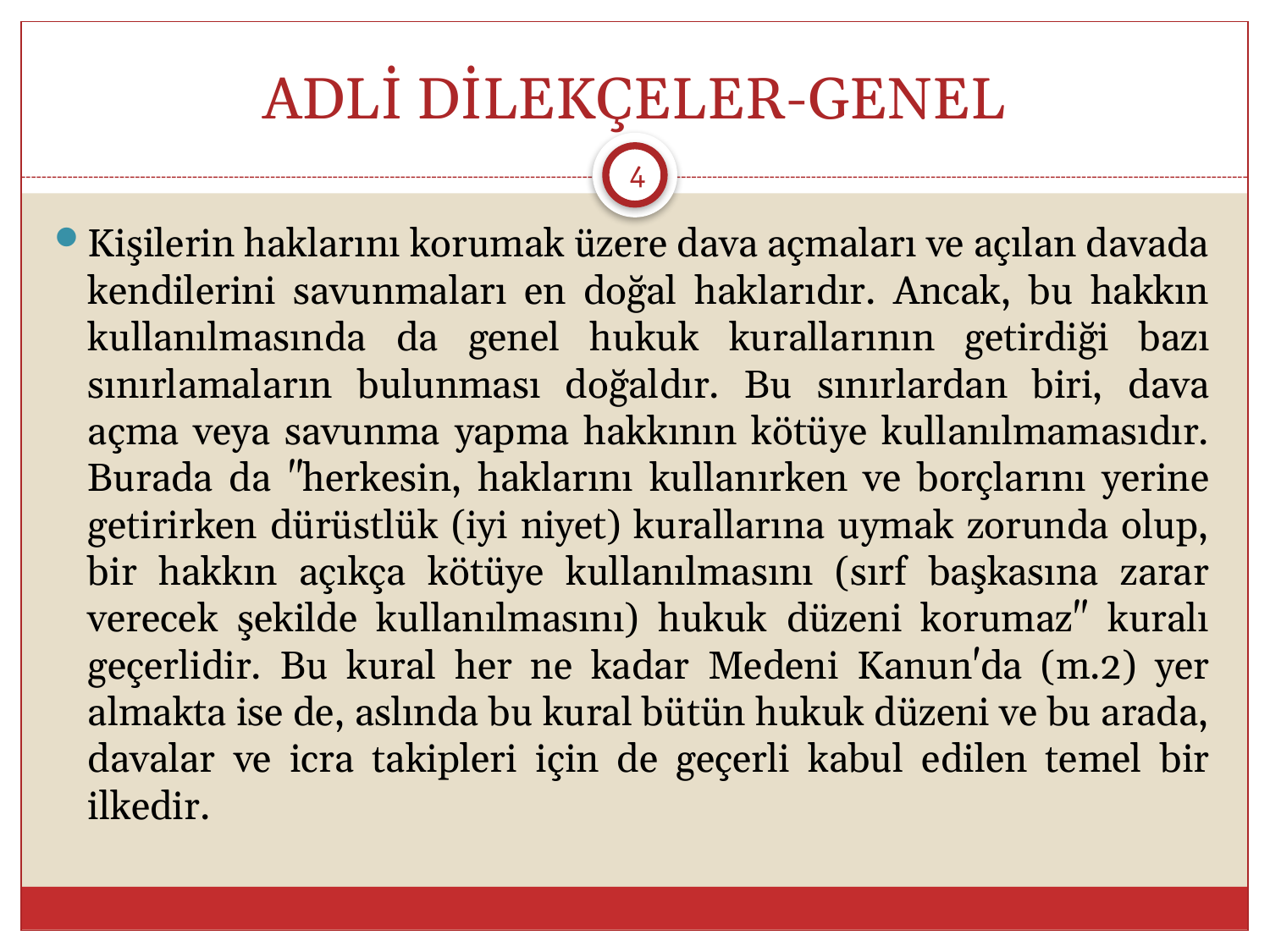

# ADLİ DİLEKÇELER-GENEL
4
Kişilerin haklarını korumak üzere dava açmaları ve açılan davada kendilerini savunmaları en doğal haklarıdır. Ancak, bu hakkın kullanılmasında da genel hukuk kurallarının getirdiği bazı sınırlamaların bulunması doğaldır. Bu sınırlardan biri, dava açma veya savunma yapma hakkının kötüye kullanılmamasıdır. Burada da "herkesin, haklarını kullanırken ve borçlarını yerine getirirken dürüstlük (iyi niyet) kurallarına uymak zorunda olup, bir hakkın açıkça kötüye kullanılmasını (sırf başkasına zarar verecek şekilde kullanılmasını) hukuk düzeni korumaz" kuralı geçerlidir. Bu kural her ne kadar Medeni Kanun'da (m.2) yer almakta ise de, aslında bu kural bütün hukuk düzeni ve bu arada, davalar ve icra takipleri için de geçerli kabul edilen temel bir ilkedir.